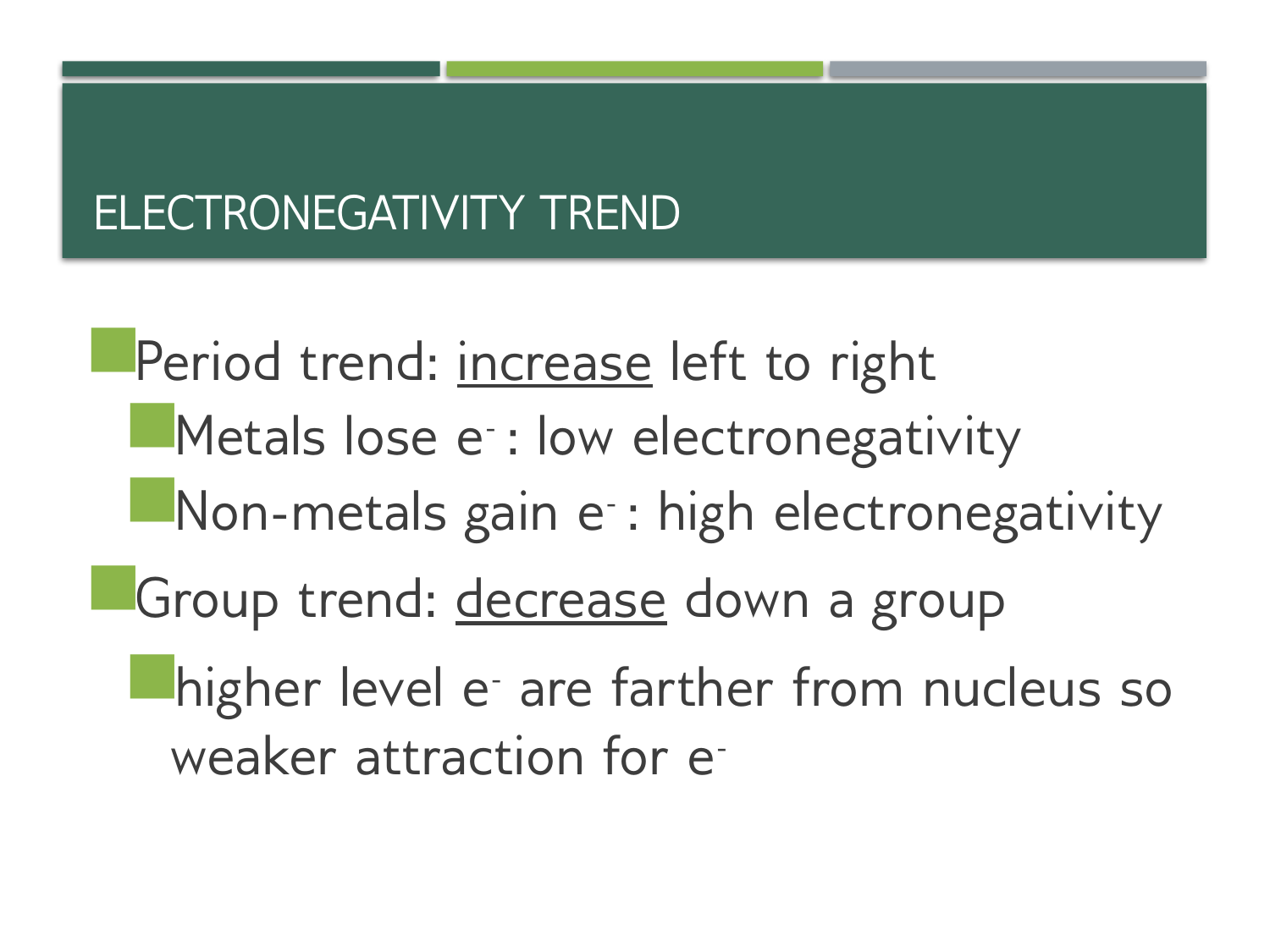

# Electronegativity Trend
Period trend: increase left to right
Metals lose e- : low electronegativity
Non-metals gain e- : high electronegativity
Group trend: decrease down a group
higher level e- are farther from nucleus so weaker attraction for e-